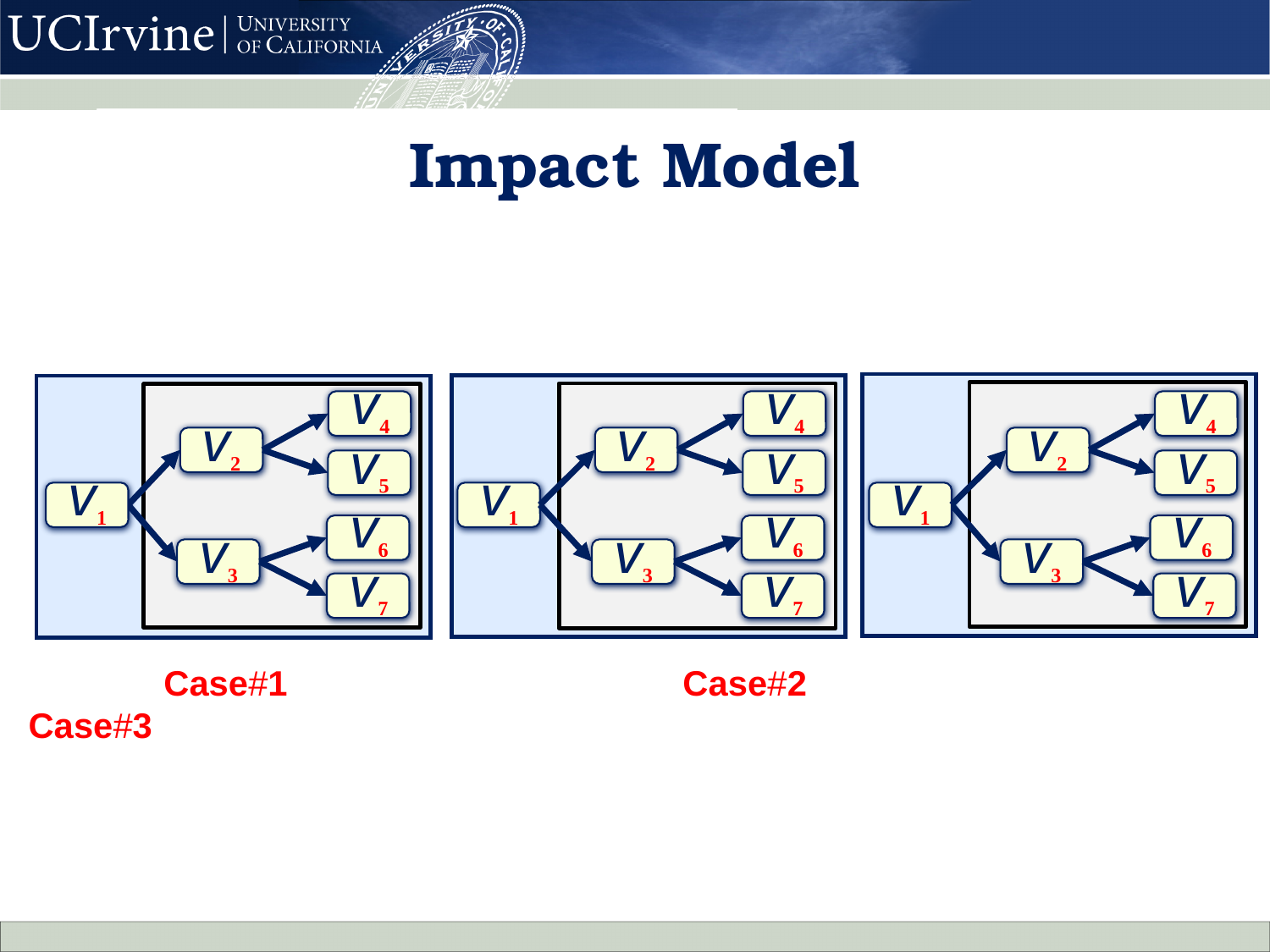

Impact Model
v4

v2

v5

v1

v6

v3

v7

v4

v2

v5

v6

v3

v7

v1

v4

v2

v5

v7

v1

v6

v3

         Case#1			  Case#2		           Case#3